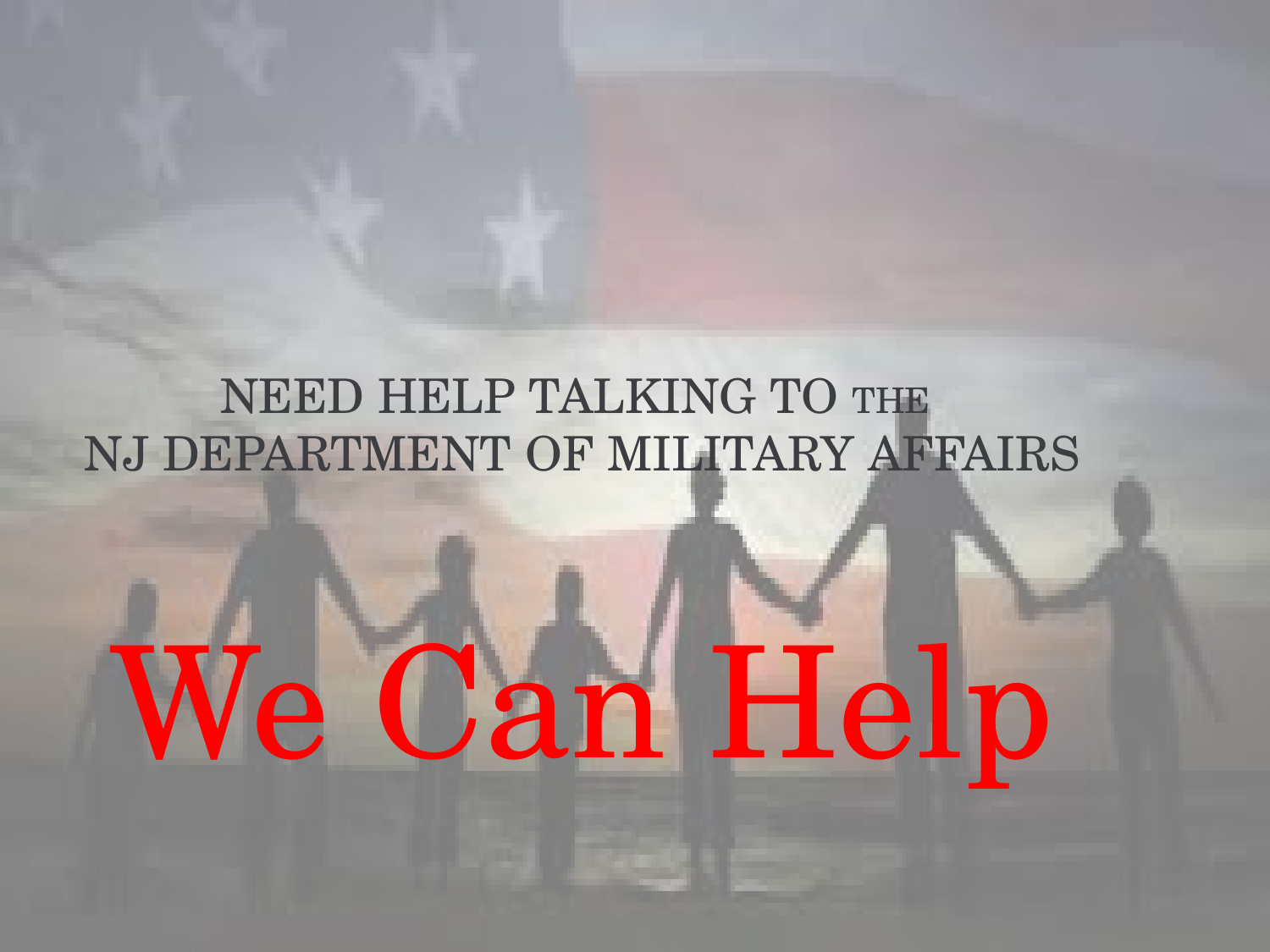

# Need Help Talking to The NJ Department of Military Affairs

We Can Help